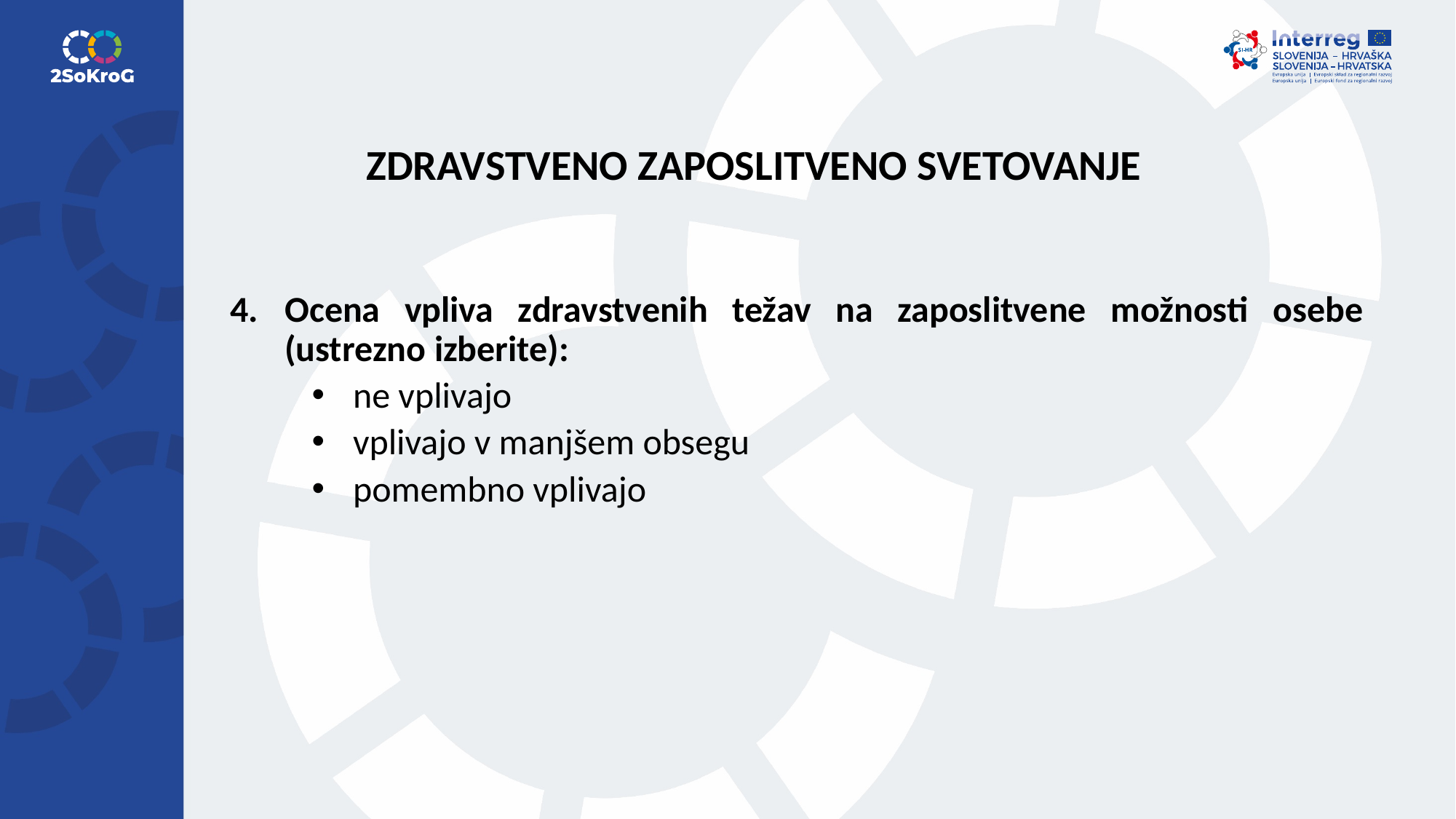

# ZDRAVSTVENO ZAPOSLITVENO SVETOVANJE
Ocena vpliva zdravstvenih težav na zaposlitvene možnosti osebe (ustrezno izberite):
ne vplivajo
vplivajo v manjšem obsegu
pomembno vplivajo